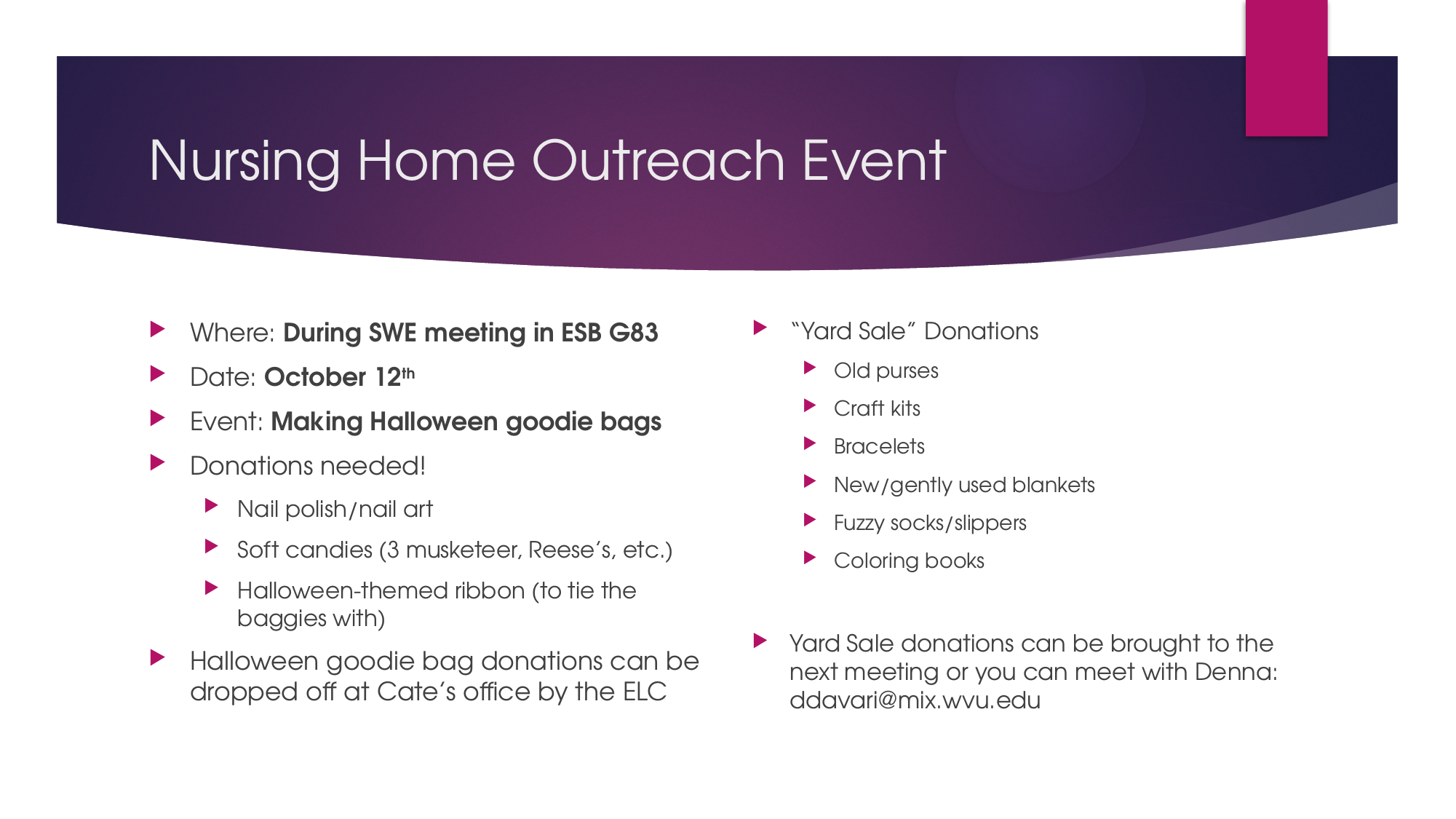

# Nursing Home Outreach Event
Where: During SWE meeting in ESB G83
Date: October 12th
Event: Making Halloween goodie bags
Donations needed!
Nail polish/nail art
Soft candies (3 musketeer, Reese’s, etc.)
Halloween-themed ribbon (to tie the baggies with)
Halloween goodie bag donations can be dropped off at Cate’s office by the ELC

“Yard Sale” Donations
Old purses
Craft kits
Bracelets
New/gently used blankets
Fuzzy socks/slippers
Coloring books

Yard Sale donations can be brought to the next meeting or you can meet with Denna: ddavari@mix.wvu.edu